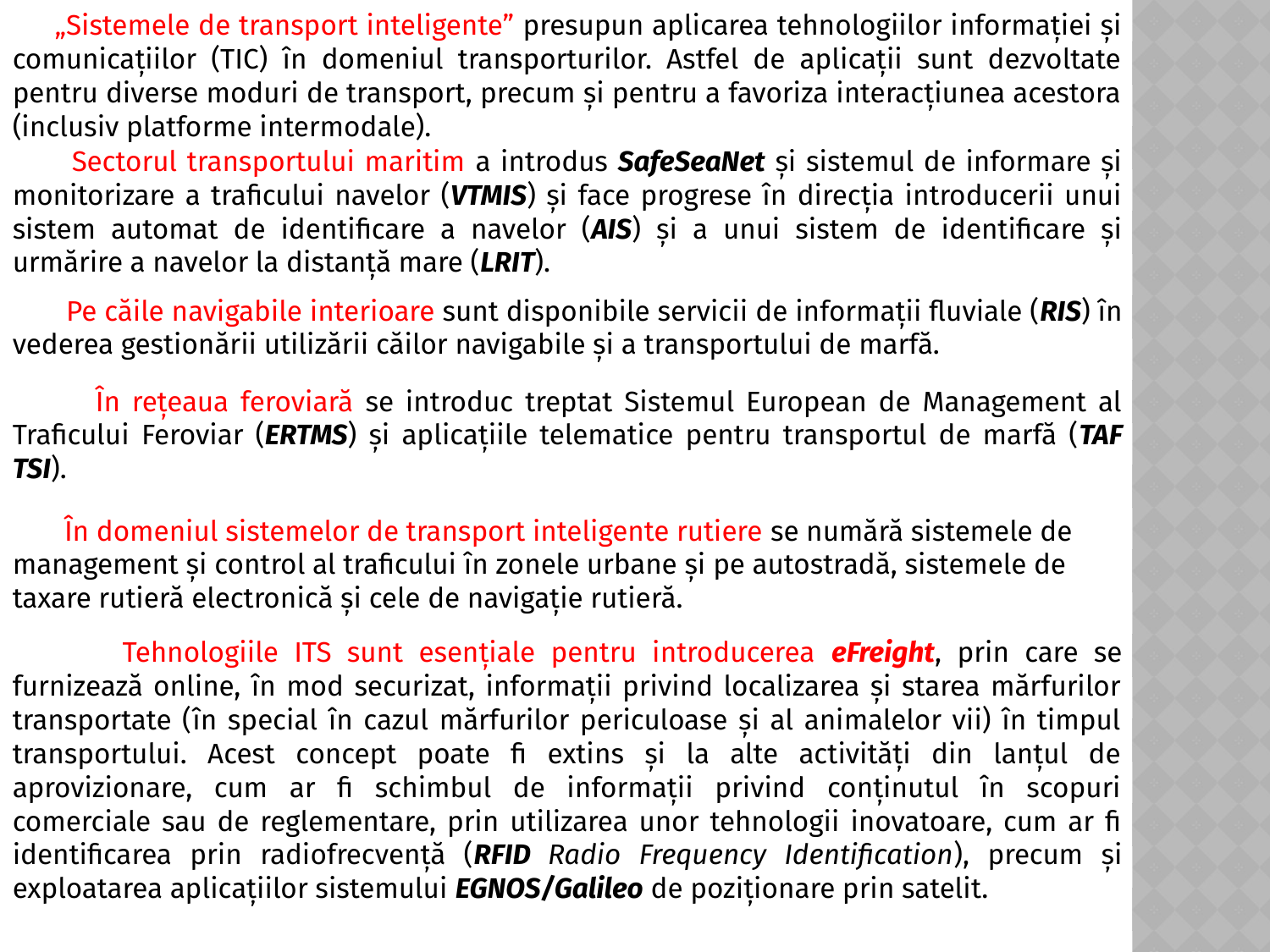

„Sistemele de transport inteligente” presupun aplicarea tehnologiilor informaţiei şi comunicaţiilor (TIC) în domeniul transporturilor. Astfel de aplicaţii sunt dezvoltate pentru diverse moduri de transport, precum şi pentru a favoriza interacţiunea acestora (inclusiv platforme intermodale).
      Sectorul transportului maritim a introdus SafeSeaNet şi sistemul de informare şi monitorizare a traficului navelor (VTMIS) şi face progrese în direcţia introducerii unui sistem automat de identificare a navelor (AIS) şi a unui sistem de identificare şi urmărire a navelor la distanţă mare (LRIT).
       Pe căile navigabile interioare sunt disponibile servicii de informaţii fluviale (RIS) în vederea gestionării utilizării căilor navigabile şi a transportului de marfă.
       În reţeaua feroviară se introduc treptat Sistemul European de Management al Traficului Feroviar (ERTMS) şi aplicaţiile telematice pentru transportul de marfă (TAF TSI).
       În domeniul sistemelor de transport inteligente rutiere se numără sistemele de management şi control al traficului în zonele urbane şi pe autostradă, sistemele de taxare rutieră electronică şi cele de navigaţie rutieră.
       Tehnologiile ITS sunt esenţiale pentru introducerea eFreight, prin care se furnizează online, în mod securizat, informaţii privind localizarea şi starea mărfurilor transportate (în special în cazul mărfurilor periculoase şi al animalelor vii) în timpul transportului. Acest concept poate fi extins şi la alte activităţi din lanţul de aprovizionare, cum ar fi schimbul de informaţii privind conţinutul în scopuri comerciale sau de reglementare, prin utilizarea unor tehnologii inovatoare, cum ar fi identificarea prin radiofrecvenţă (RFID Radio Frequency Identification), precum şi exploatarea aplicaţiilor sistemului EGNOS/Galileo de poziţionare prin satelit.